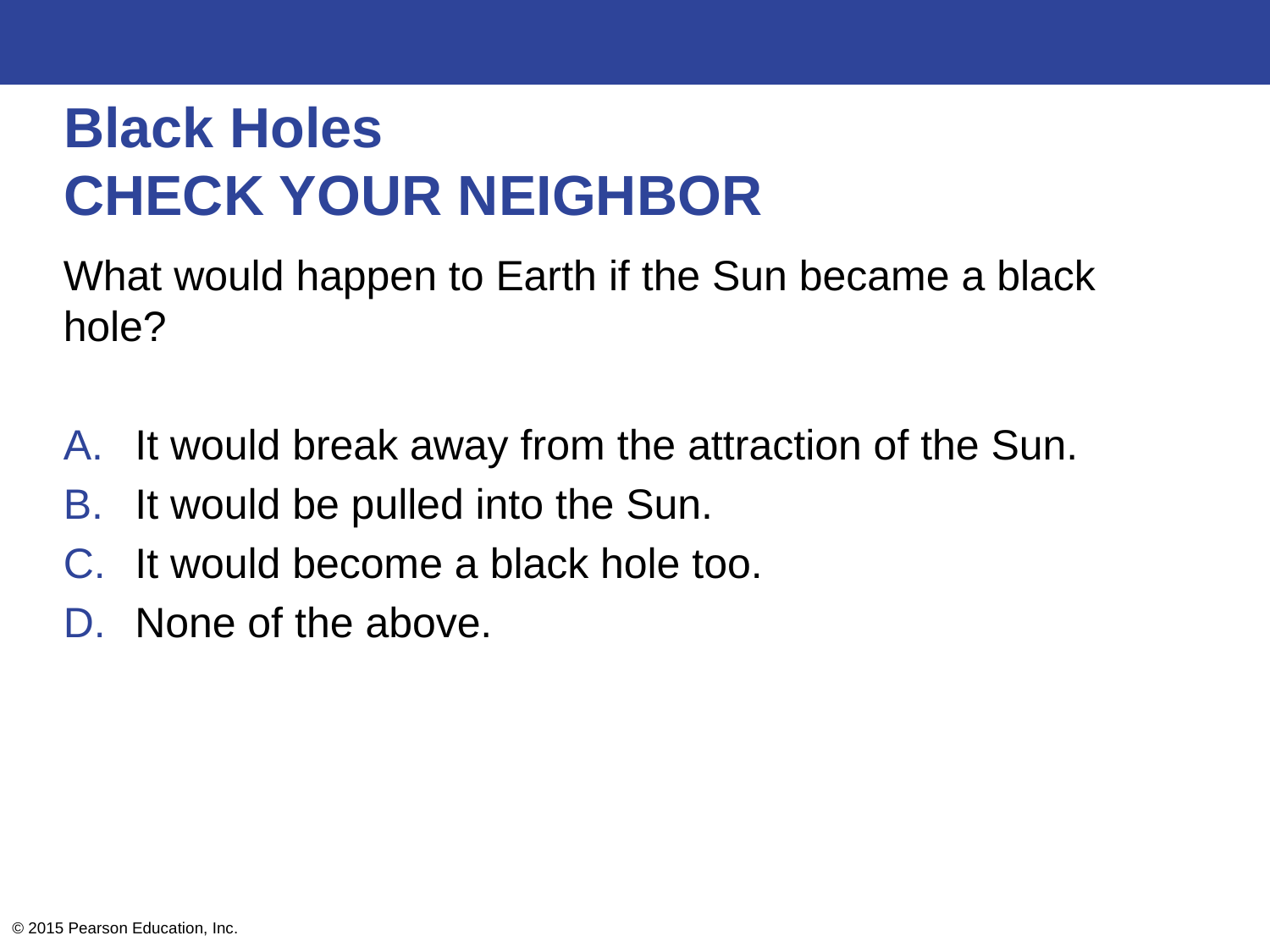

# Black Holes CHECK YOUR NEIGHBOR
What would happen to Earth if the Sun became a black hole?

It would break away from the attraction of the Sun.
It would be pulled into the Sun.
It would become a black hole too.
None of the above.
© 2015 Pearson Education, Inc.